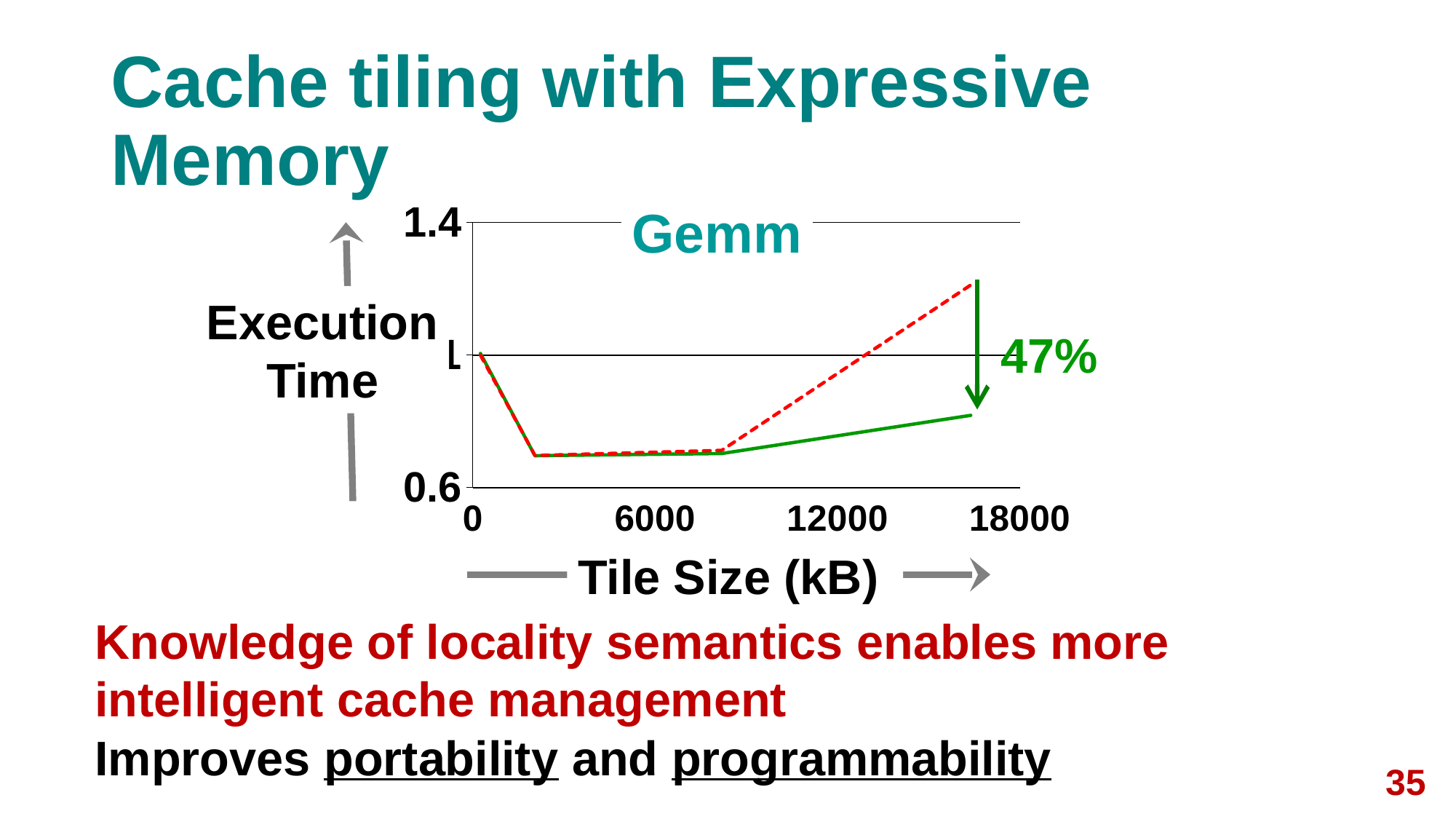

# Cache tiling with Expressive Memory

### Chart

| Category | Baseline | XMem |
|---|---|---|
Gemm
Execution
Time
47%

Tile Size (kB)
Knowledge of locality semantics enables more intelligent cache management
Improves portability and programmability
35